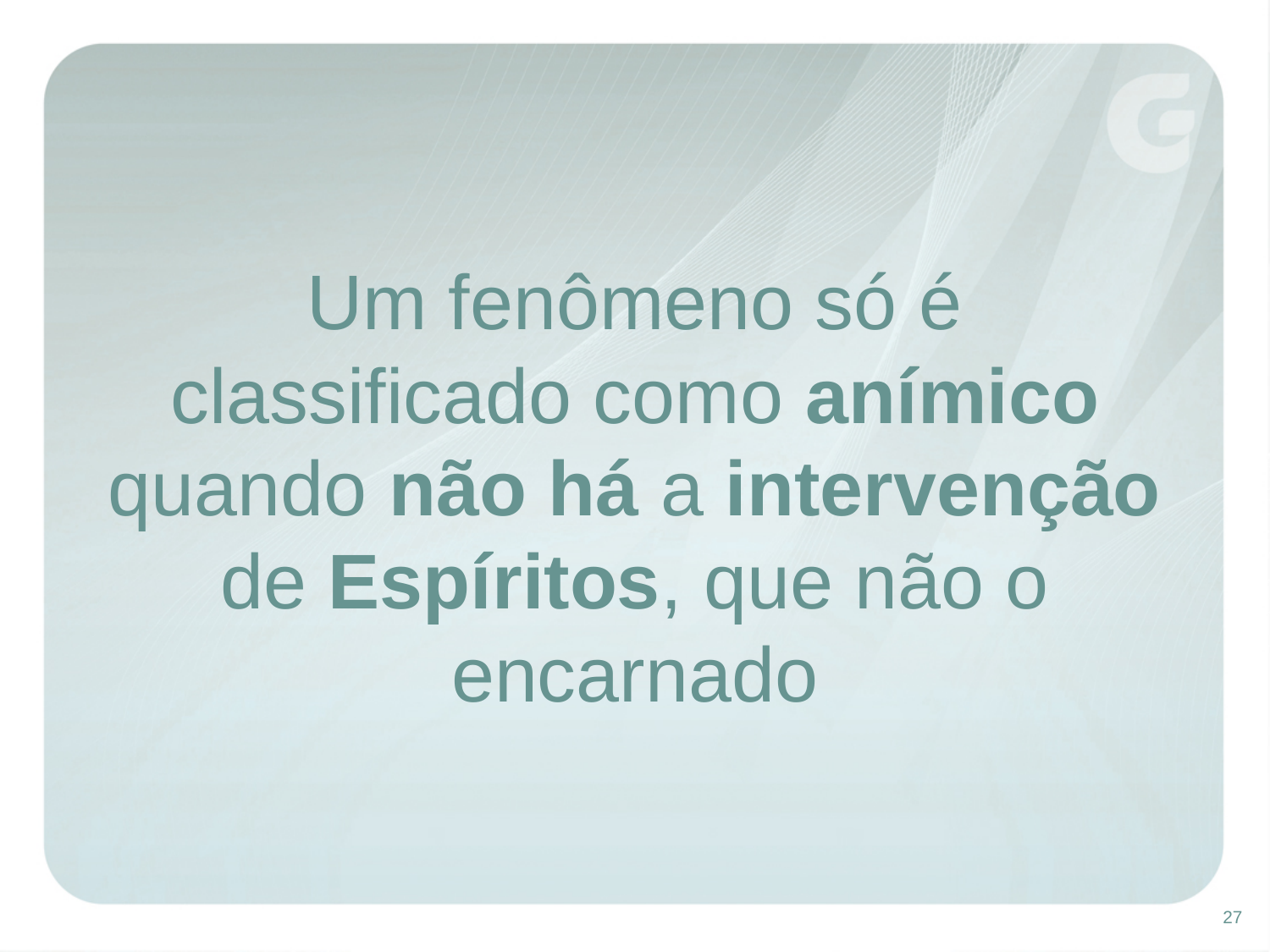

Um fenômeno só é classificado como anímico quando não há a intervenção de Espíritos, que não o encarnado
27